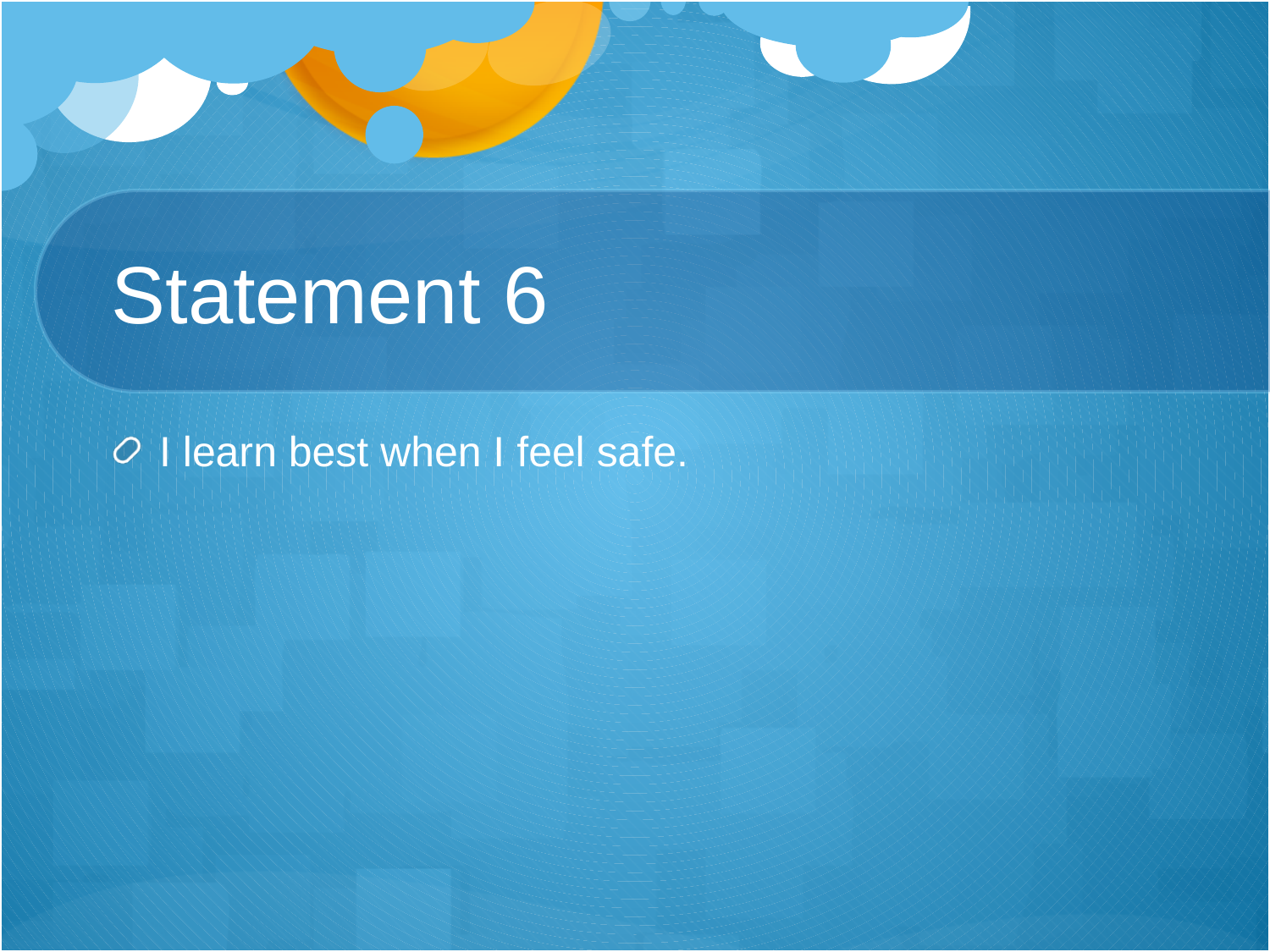

# Statement 6
I learn best when I feel safe.